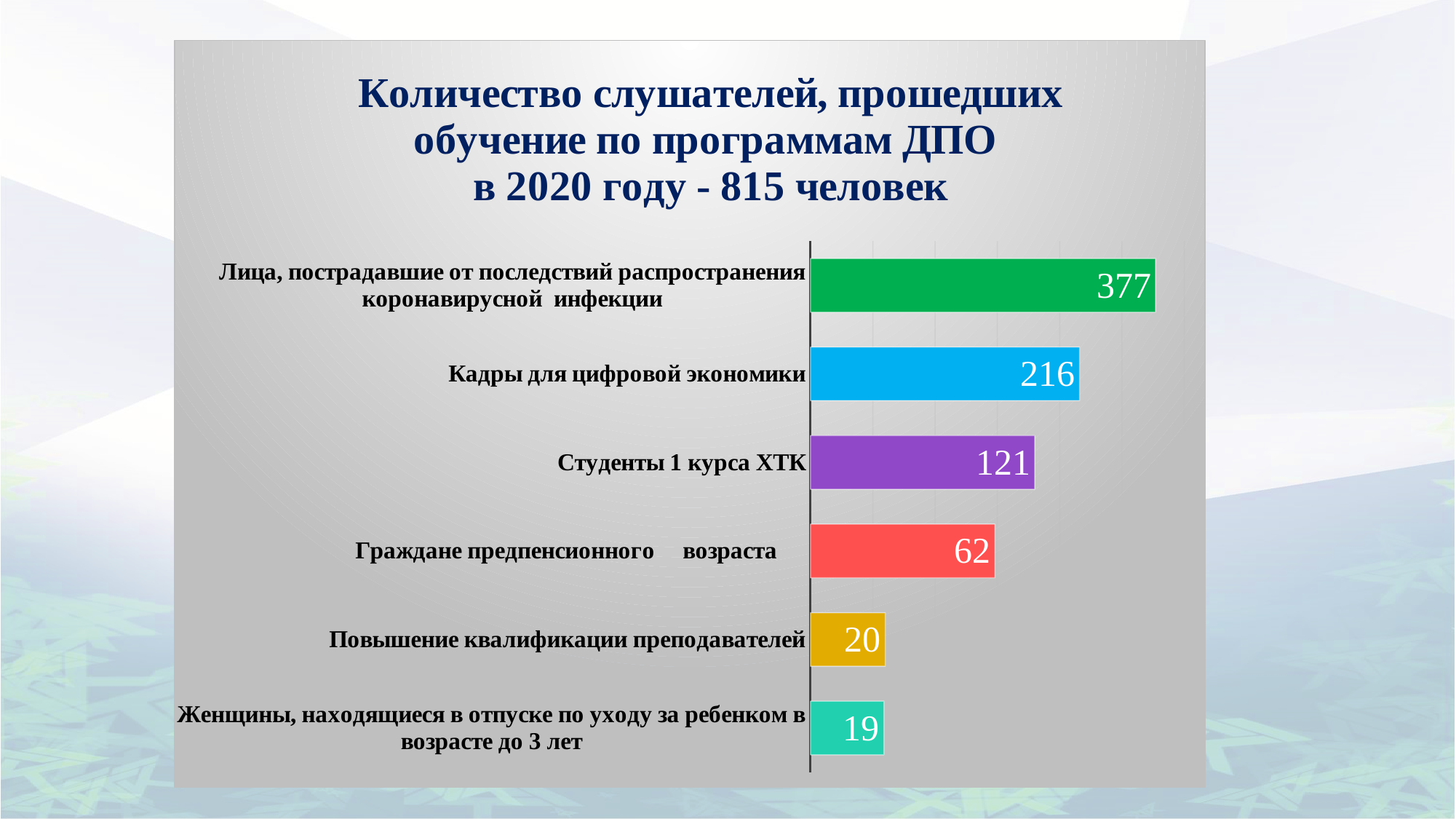

### Chart: Количество слушателей, прошедших обучение по программам ДПО в 2020 году - 815 человек

| Category |  |
|---|---|
| Женщины, находящиеся в отпуске по уходу за ребенком в возрасте до 3 лет | 0.59 |
| Повышение квалификации преподавателей | 0.6 |
| Граждане предпенсионного     возраста      | 1.48 |
| Студенты 1 курса ХТК | 1.8 |
| Кадры для цифровой экономики | 2.16 |
| Лица, пострадавшие от последствий распространения коронавирусной  инфекции | 2.77 |
#